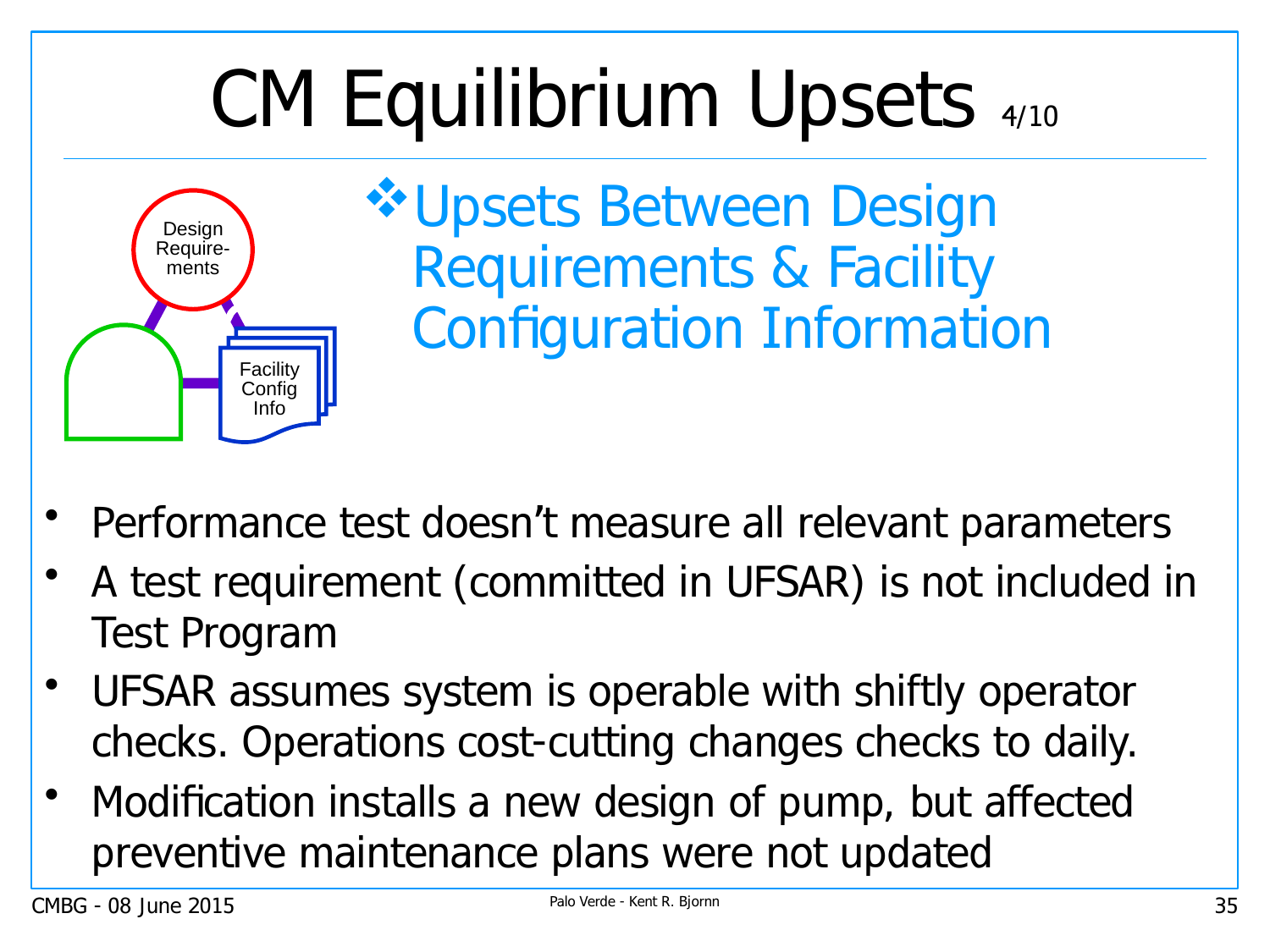

# CM Equilibrium Upsets 4/10

Upsets Between Design Requirements & Facility Configuration Information

Design
Require-ments

Facility
Config
Info
Performance test doesn’t measure all relevant parameters
A test requirement (committed in UFSAR) is not included in Test Program
UFSAR assumes system is operable with shiftly operator checks. Operations cost-cutting changes checks to daily.
Modification installs a new design of pump, but affected preventive maintenance plans were not updated
CMBG - 08 June 2015
Palo Verde - Kent R. Bjornn
35